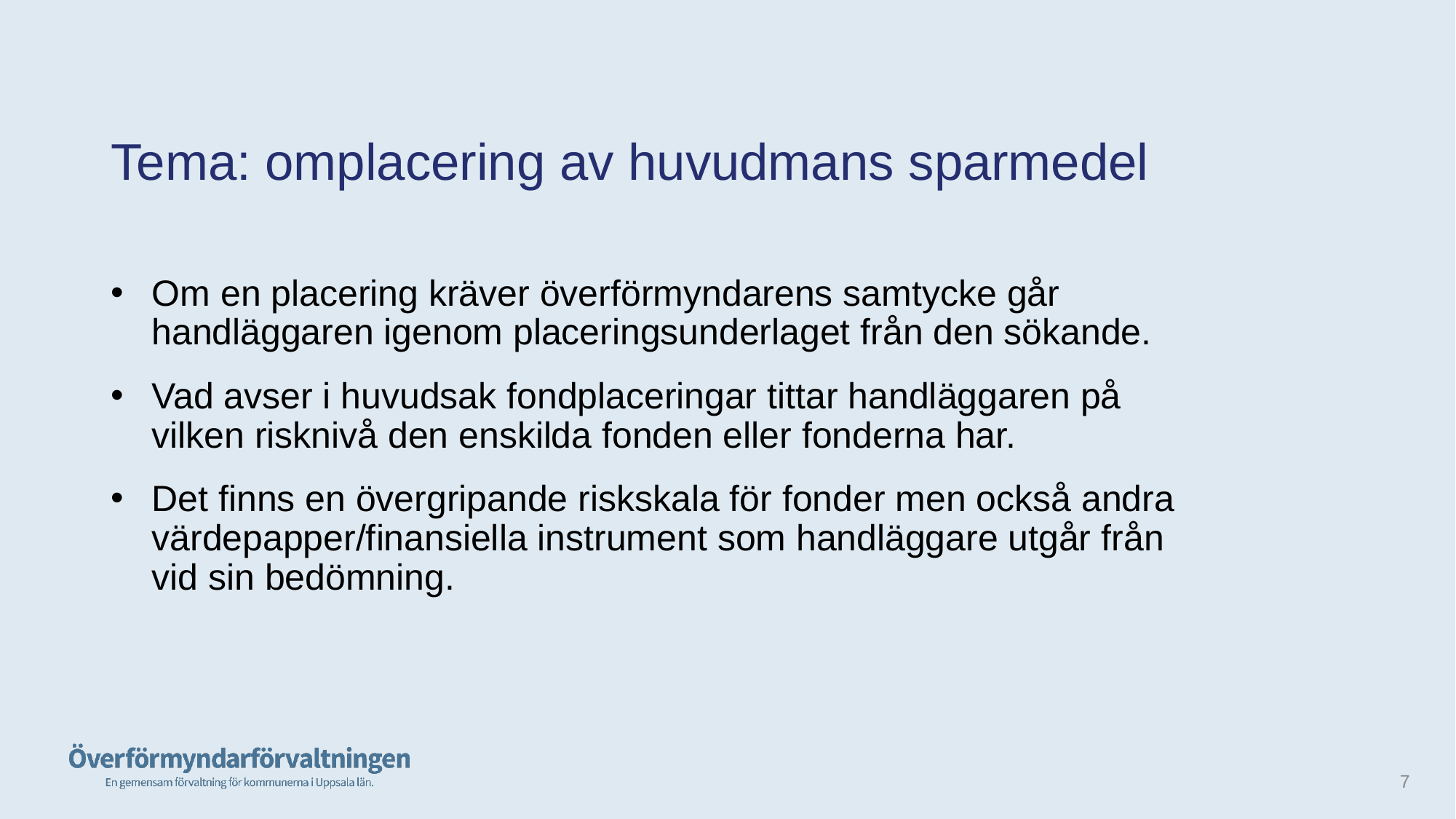

# Tema: omplacering av huvudmans sparmedel

Om en placering kräver överförmyndarens samtycke går handläggaren igenom placeringsunderlaget från den sökande.
Vad avser i huvudsak fondplaceringar tittar handläggaren på vilken risknivå den enskilda fonden eller fonderna har.
Det finns en övergripande riskskala för fonder men också andra värdepapper/finansiella instrument som handläggare utgår från vid sin bedömning.
7